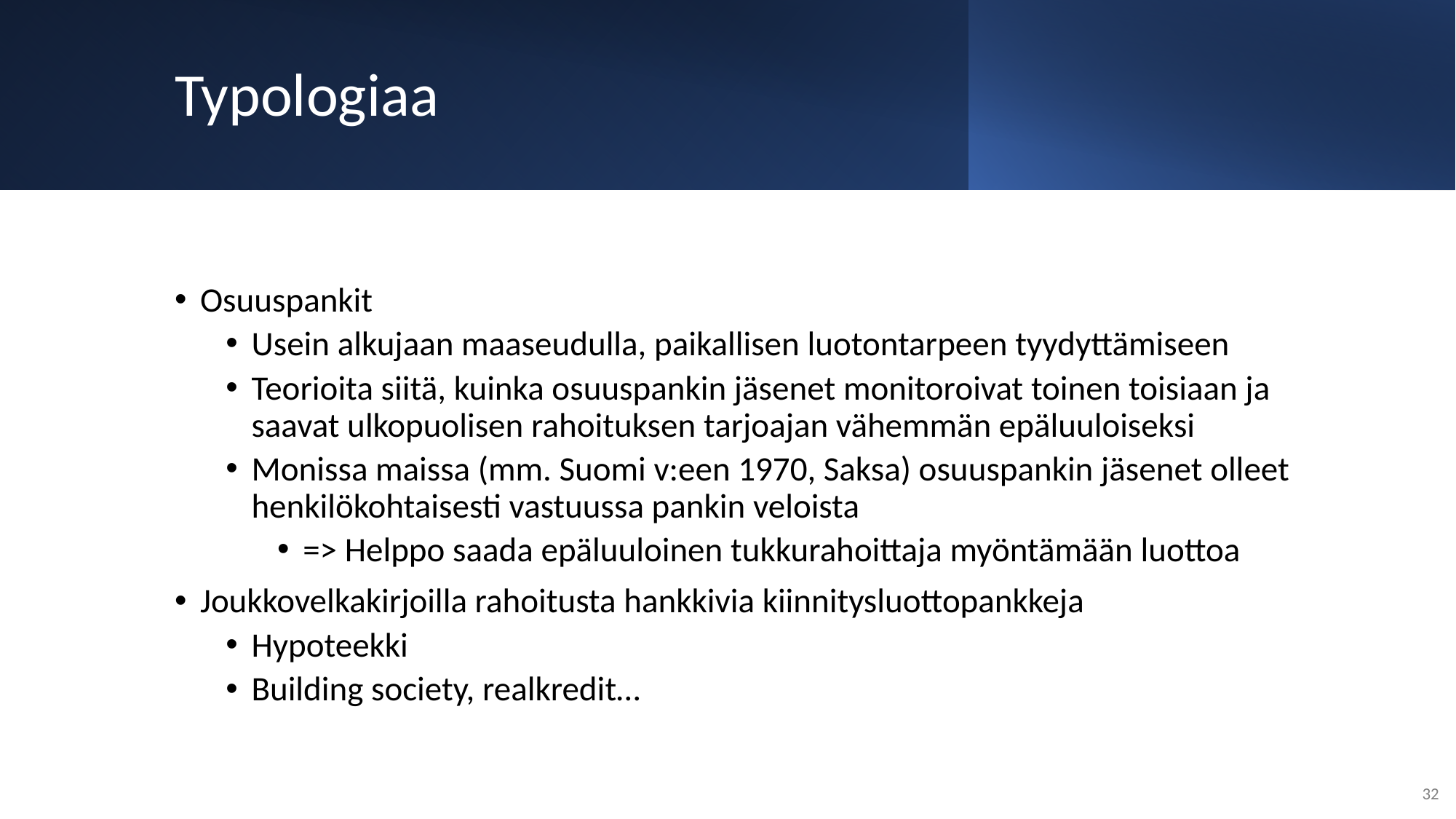

# Typologiaa
Osuuspankit
Usein alkujaan maaseudulla, paikallisen luotontarpeen tyydyttämiseen
Teorioita siitä, kuinka osuuspankin jäsenet monitoroivat toinen toisiaan ja saavat ulkopuolisen rahoituksen tarjoajan vähemmän epäluuloiseksi
Monissa maissa (mm. Suomi v:een 1970, Saksa) osuuspankin jäsenet olleet henkilökohtaisesti vastuussa pankin veloista
=> Helppo saada epäluuloinen tukkurahoittaja myöntämään luottoa
Joukkovelkakirjoilla rahoitusta hankkivia kiinnitysluottopankkeja
Hypoteekki
Building society, realkredit…

32